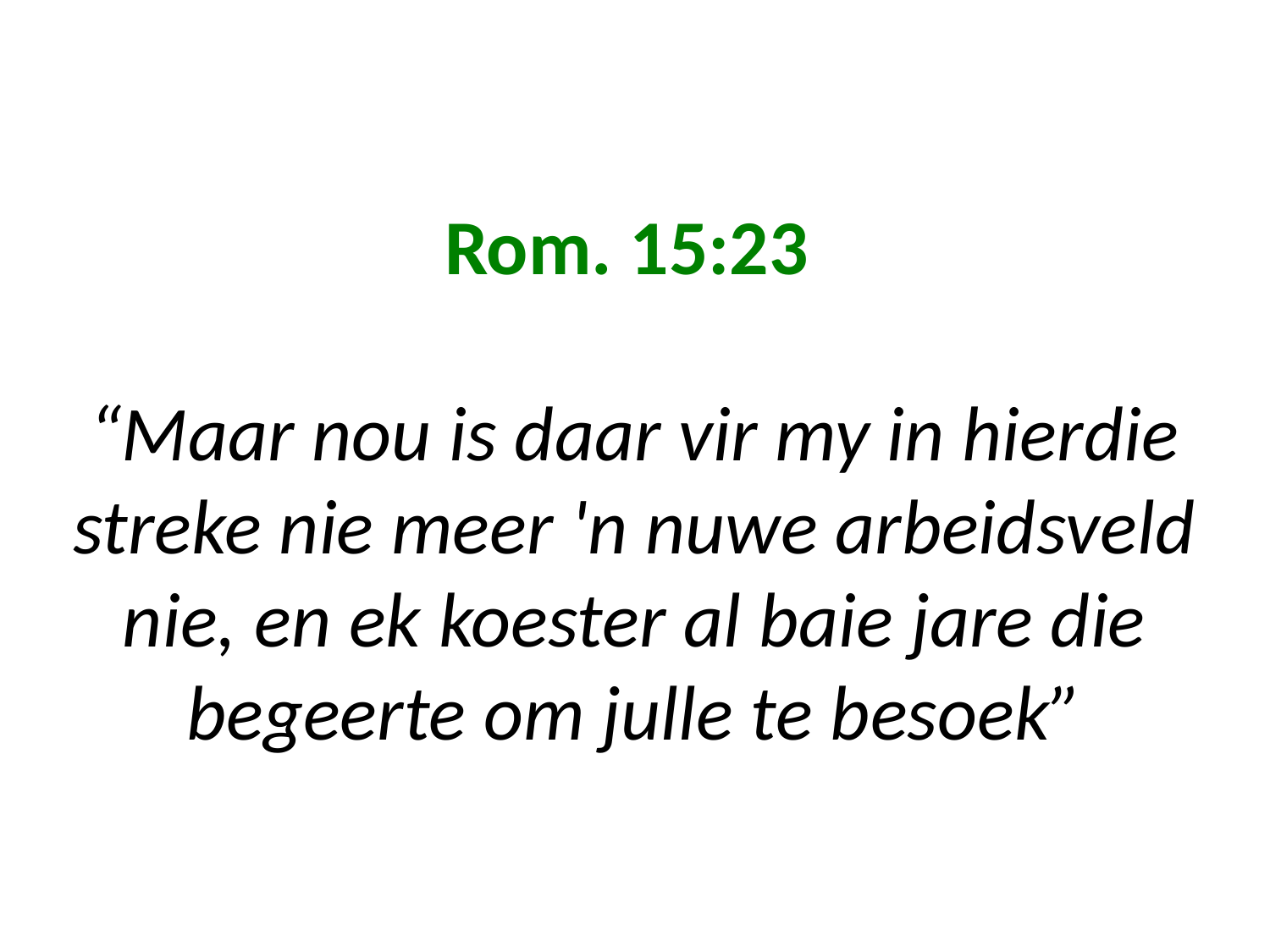

# Rom. 15:23 “Maar nou is daar vir my in hierdie streke nie meer 'n nuwe arbeidsveld nie, en ek koester al baie jare die begeerte om julle te besoek”